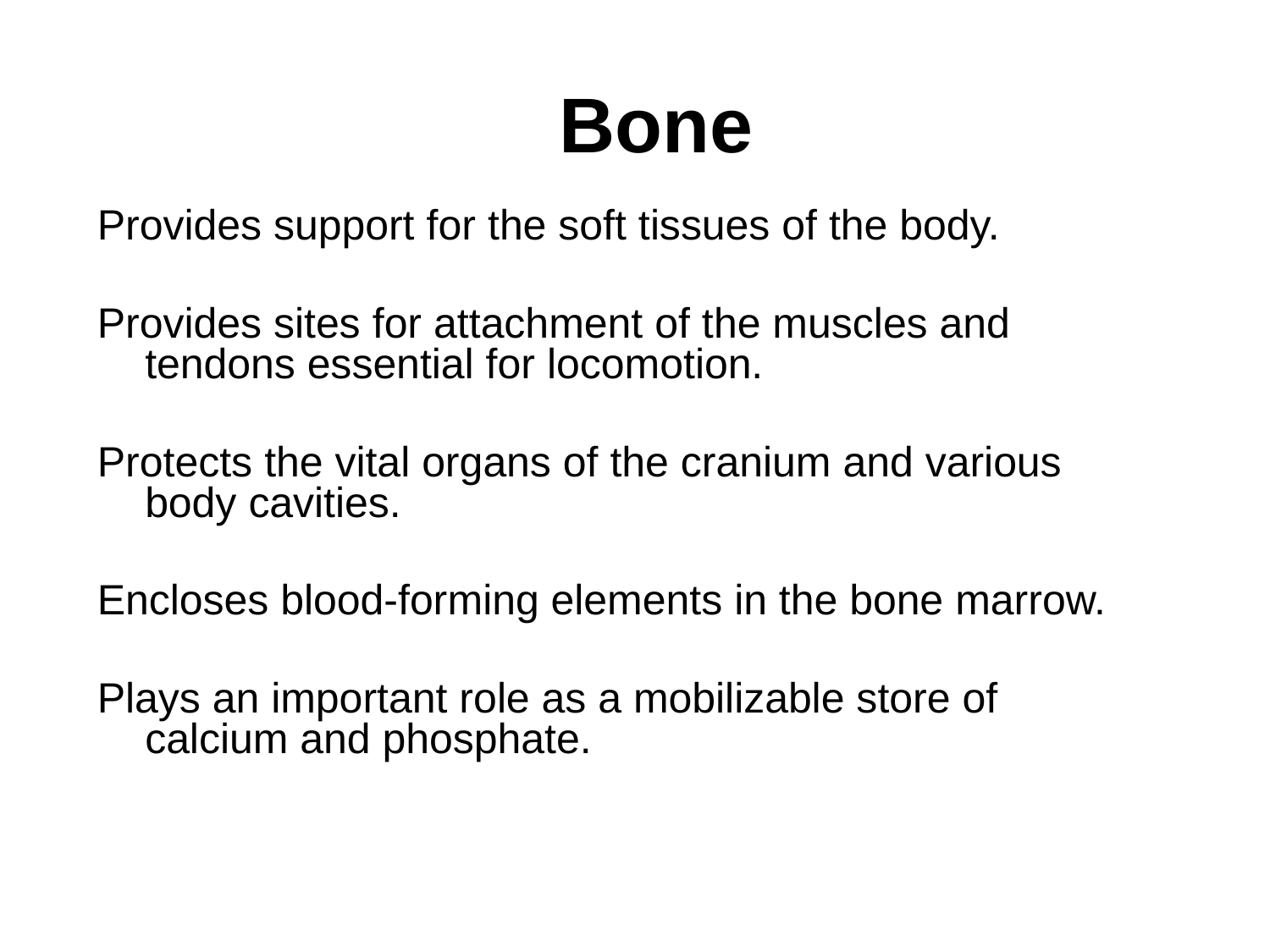

# Bone
Provides support for the soft tissues of the body.

Provides sites for attachment of the muscles and tendons essential for locomotion.

Protects the vital organs of the cranium and various body cavities.

Encloses blood-forming elements in the bone marrow.

Plays an important role as a mobilizable store of calcium and phosphate.